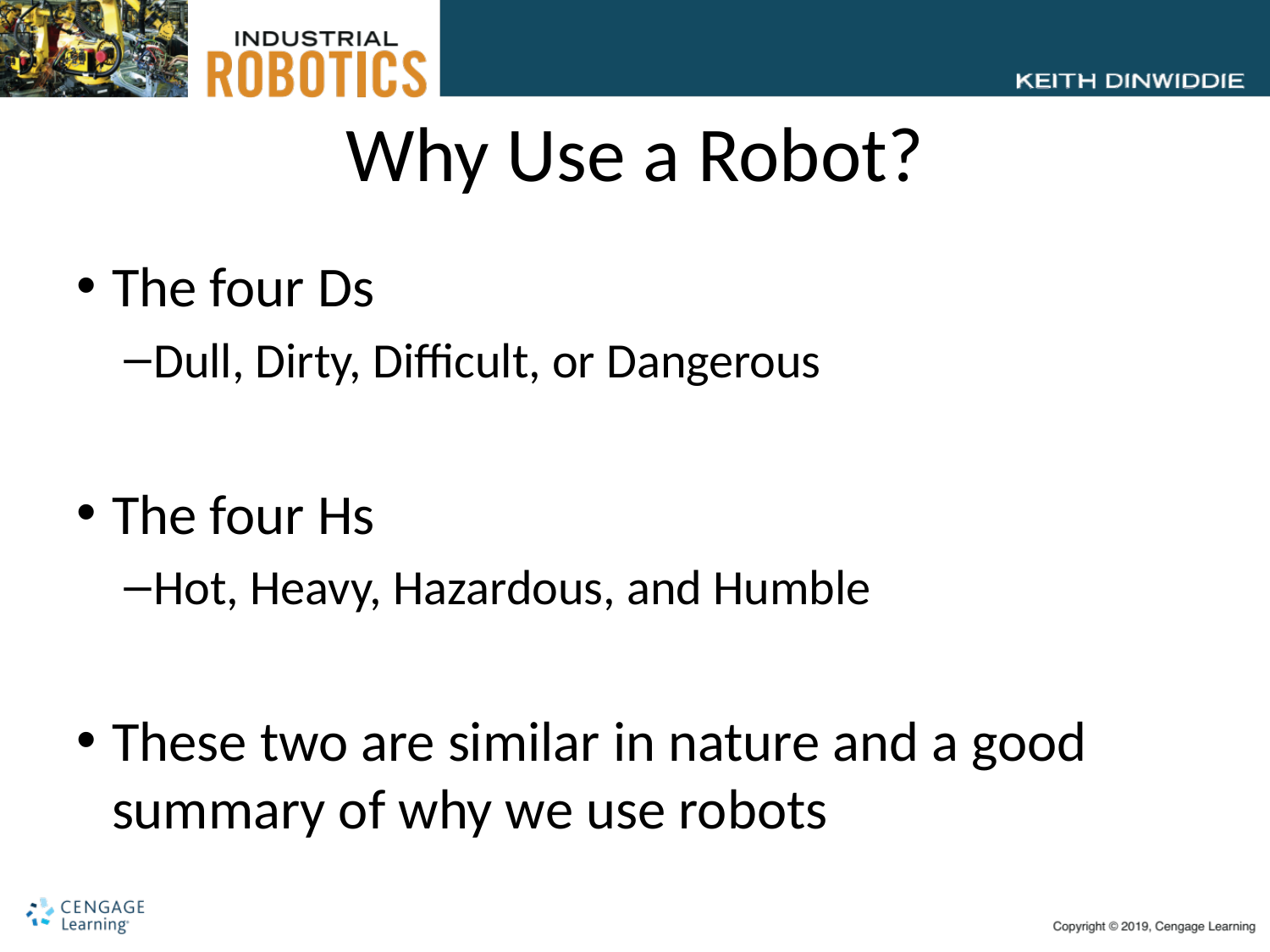

# Why Use a Robot?
The four Ds
Dull, Dirty, Difficult, or Dangerous

The four Hs
Hot, Heavy, Hazardous, and Humble

These two are similar in nature and a good summary of why we use robots